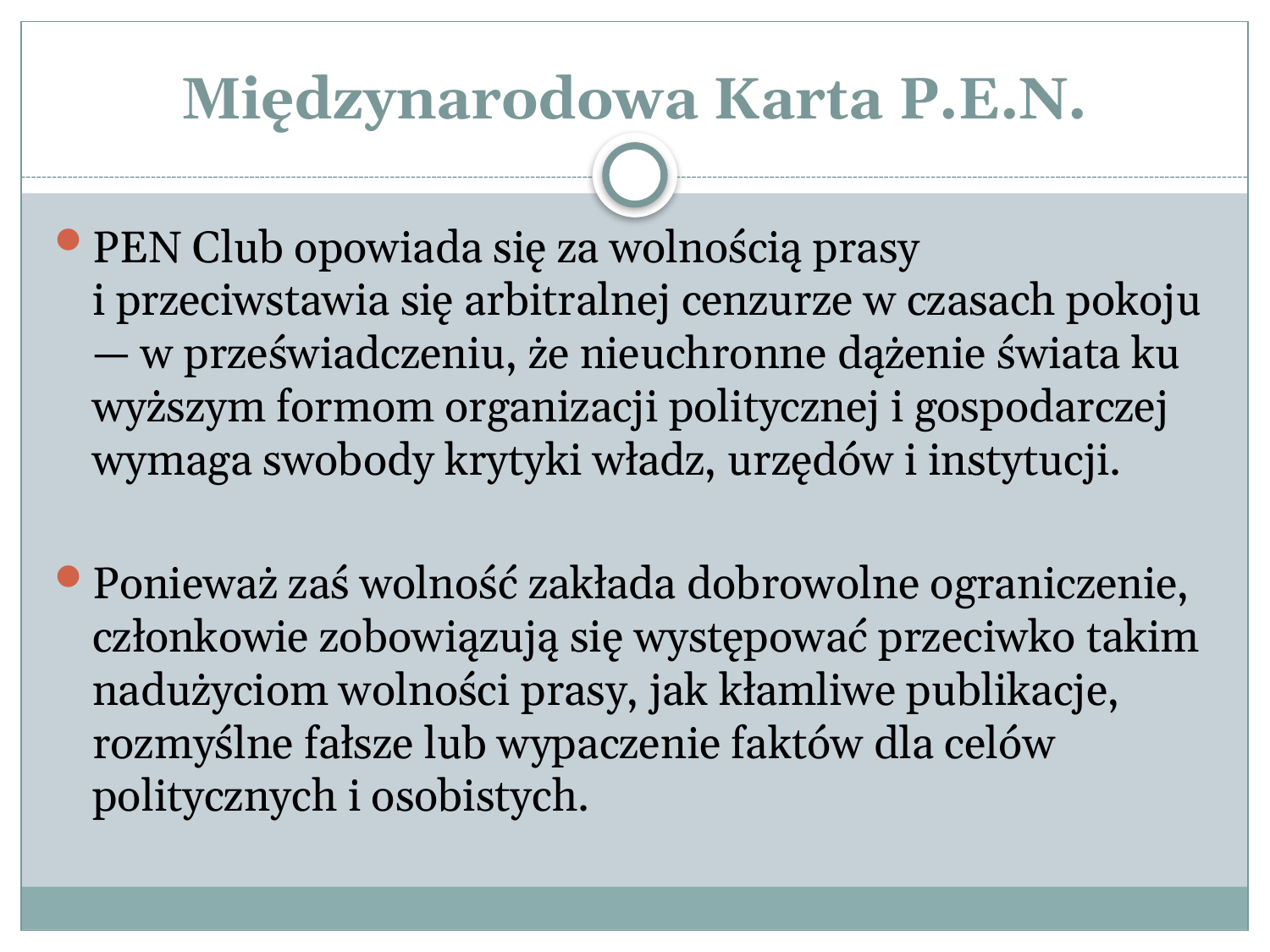

# Międzynarodowa Karta P.E.N.
PEN Club opowiada się za wolnością prasy i przeciwstawia się arbitralnej cenzurze w czasach pokoju — w przeświadczeniu, że nieuchronne dążenie świata ku wyższym formom organizacji politycznej i gospodarczej wymaga swobody krytyki władz, urzędów i instytucji.

Ponieważ zaś wolność zakłada dobrowolne ograniczenie, członkowie zobowiązują się występować przeciwko takim nadużyciom wolności prasy, jak kłamliwe publikacje, rozmyślne fałsze lub wypaczenie faktów dla celów politycznych i osobistych.